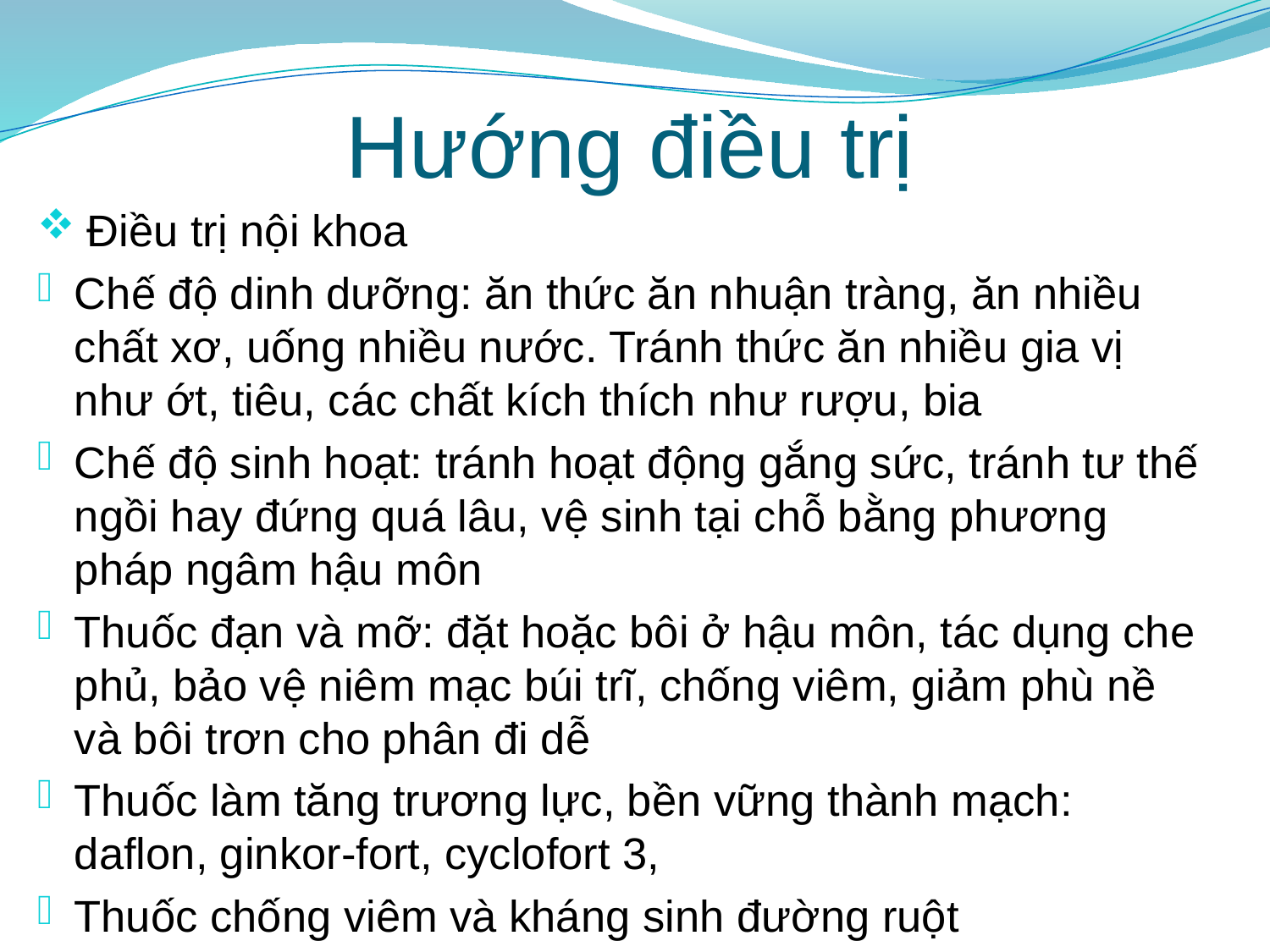

# Hướng điều trị
 Điều trị nội khoa
Chế độ dinh dưỡng: ăn thức ăn nhuận tràng, ăn nhiều chất xơ, uống nhiều nước. Tránh thức ăn nhiều gia vị như ớt, tiêu, các chất kích thích như rượu, bia
Chế độ sinh hoạt: tránh hoạt động gắng sức, tránh tư thế ngồi hay đứng quá lâu, vệ sinh tại chỗ bằng phương pháp ngâm hậu môn
Thuốc đạn và mỡ: đặt hoặc bôi ở hậu môn, tác dụng che phủ, bảo vệ niêm mạc búi trĩ, chống viêm, giảm phù nề và bôi trơn cho phân đi dễ
Thuốc làm tăng trương lực, bền vững thành mạch: daflon, ginkor-fort, cyclofort 3,
Thuốc chống viêm và kháng sinh đường ruột